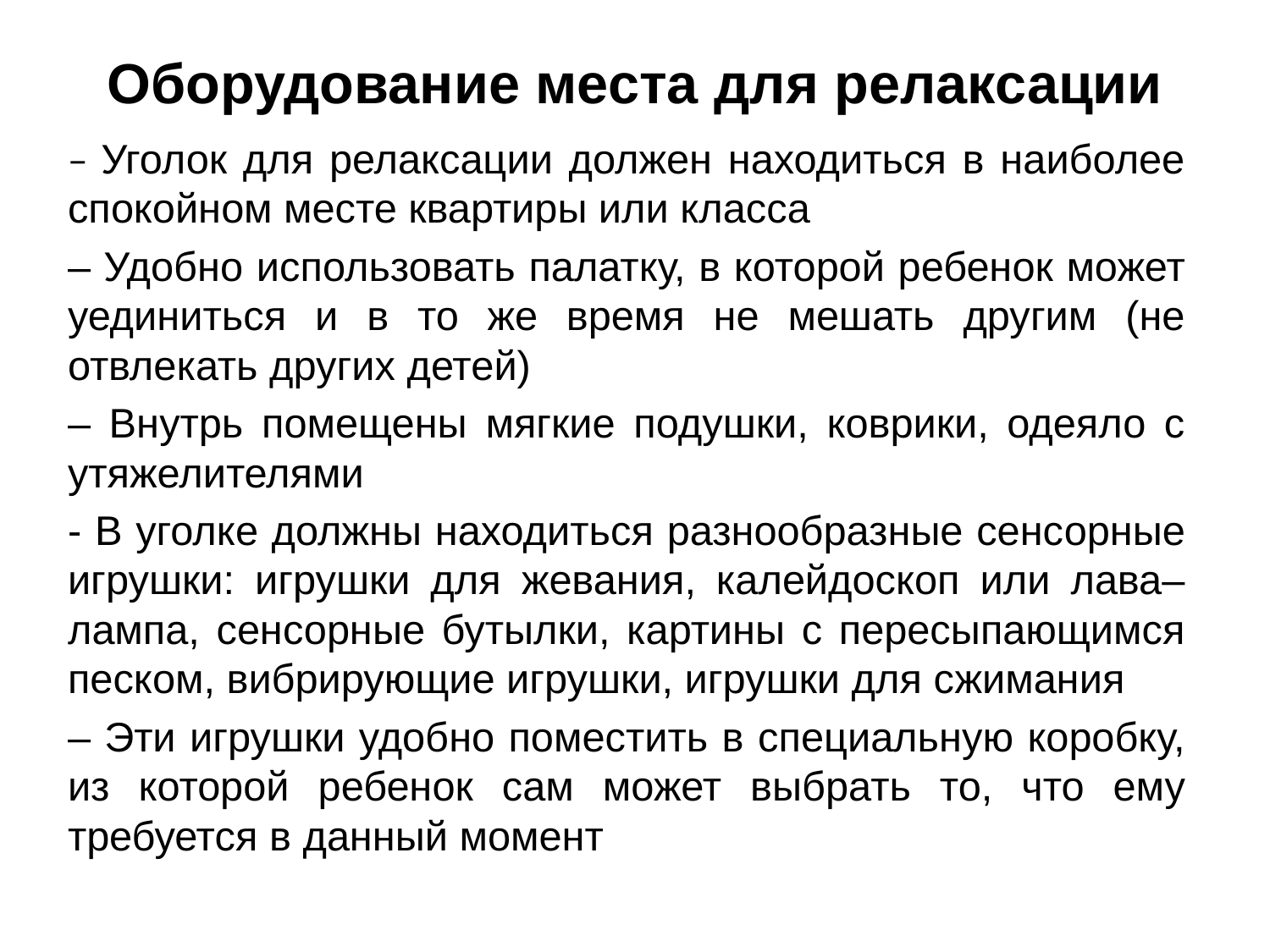

# Оборудование места для релаксации
– Уголок для релаксации должен находиться в наиболее спокойном месте квартиры или класса
– Удобно использовать палатку, в которой ребенок может уединиться и в то же время не мешать другим (не отвлекать других детей)
– Внутрь помещены мягкие подушки, коврики, одеяло с утяжелителями
- В уголке должны находиться разнообразные сенсорные игрушки: игрушки для жевания, калейдоскоп или лава–лампа, сенсорные бутылки, картины с пересыпающимся песком, вибрирующие игрушки, игрушки для сжимания
– Эти игрушки удобно поместить в специальную коробку, из которой ребенок сам может выбрать то, что ему требуется в данный момент